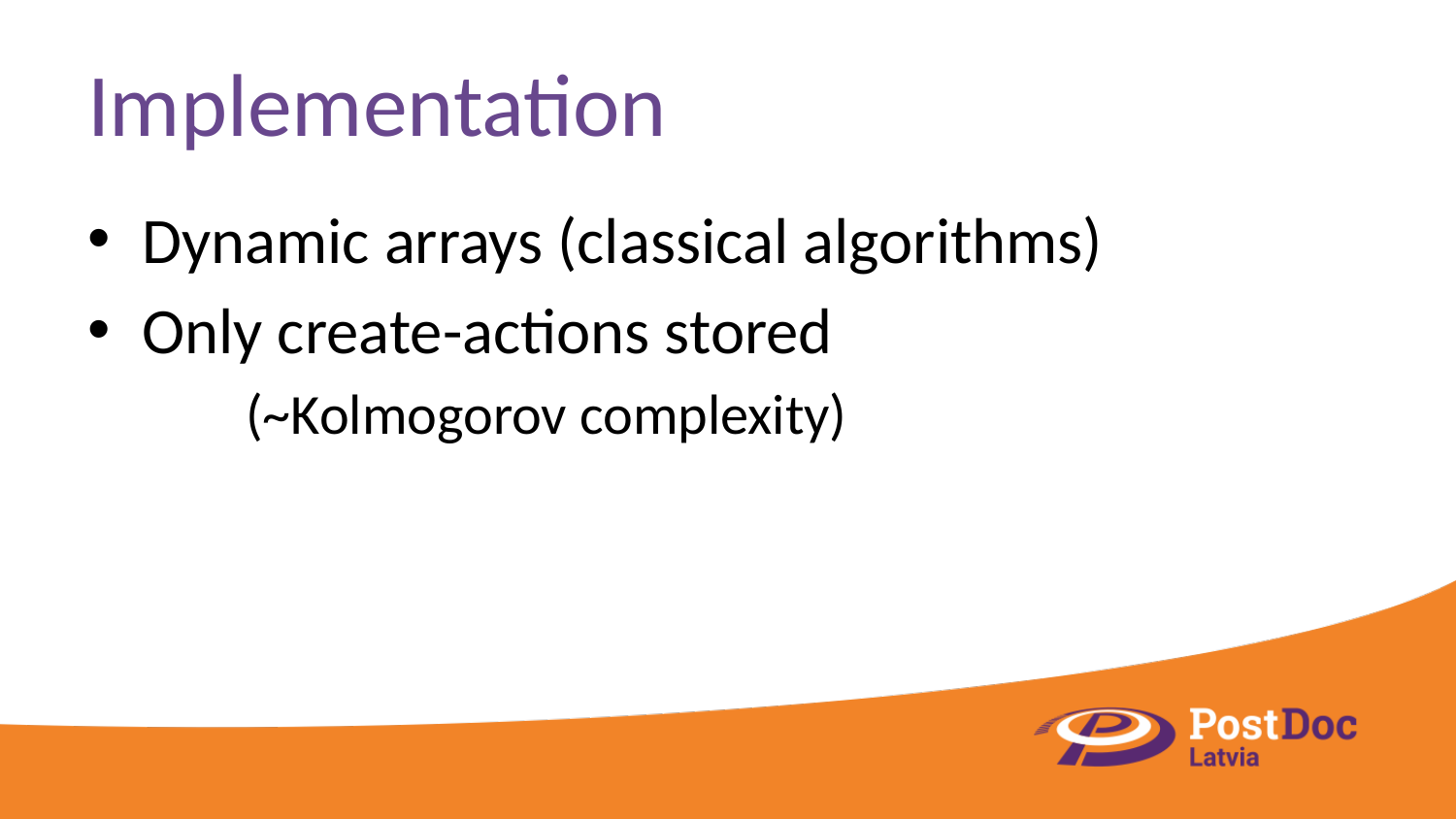

# Implementation
Dynamic arrays (classical algorithms)
Only create-actions stored
	 (~Kolmogorov complexity)